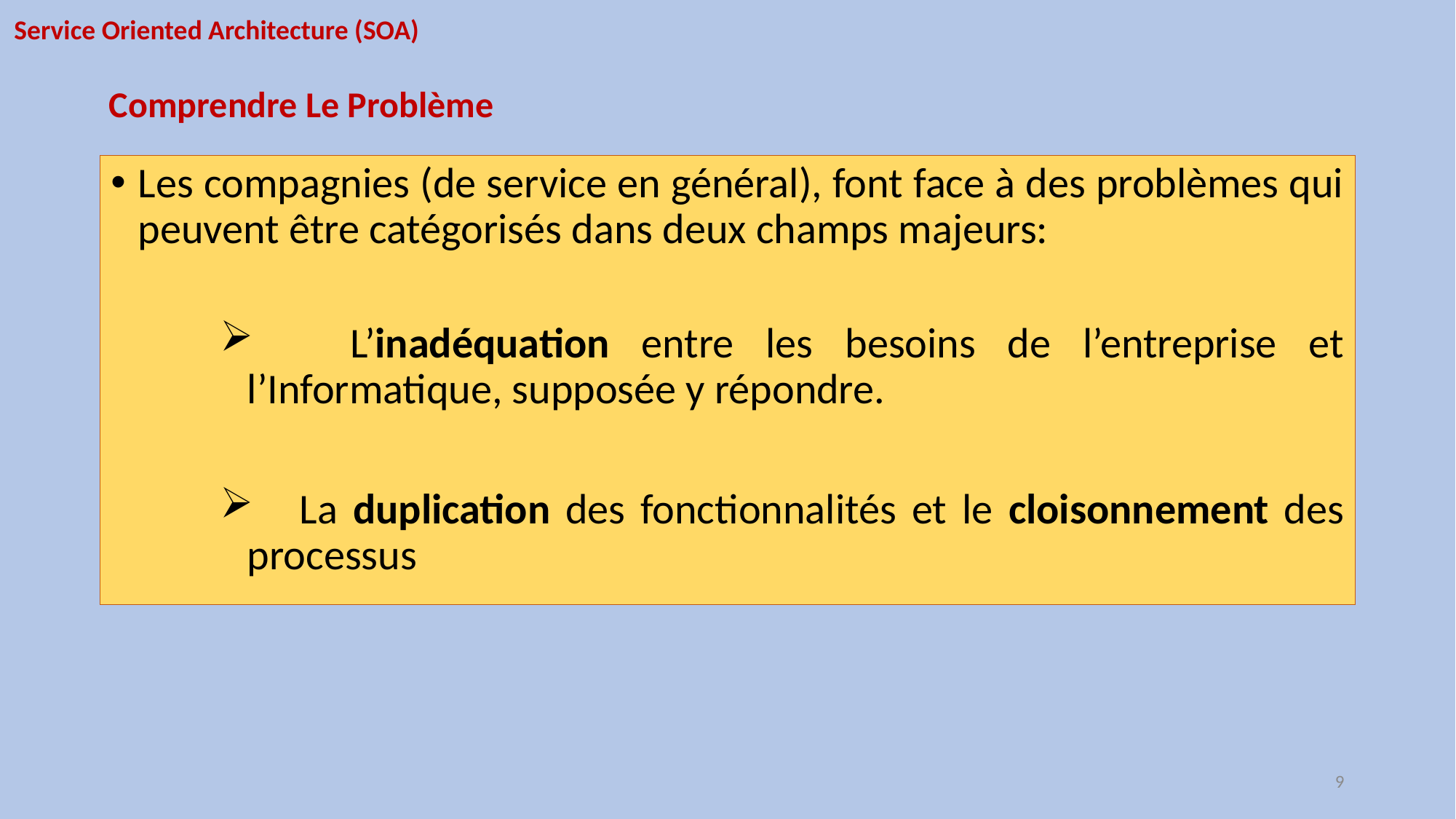

Service Oriented Architecture (SOA)
Comprendre Le Problème
Les compagnies (de service en général), font face à des problèmes qui peuvent être catégorisés dans deux champs majeurs:

   L’inadéquation entre les besoins de l’entreprise et l’Informatique, supposée y répondre.

   La duplication des fonctionnalités et le cloisonnement des processus

9